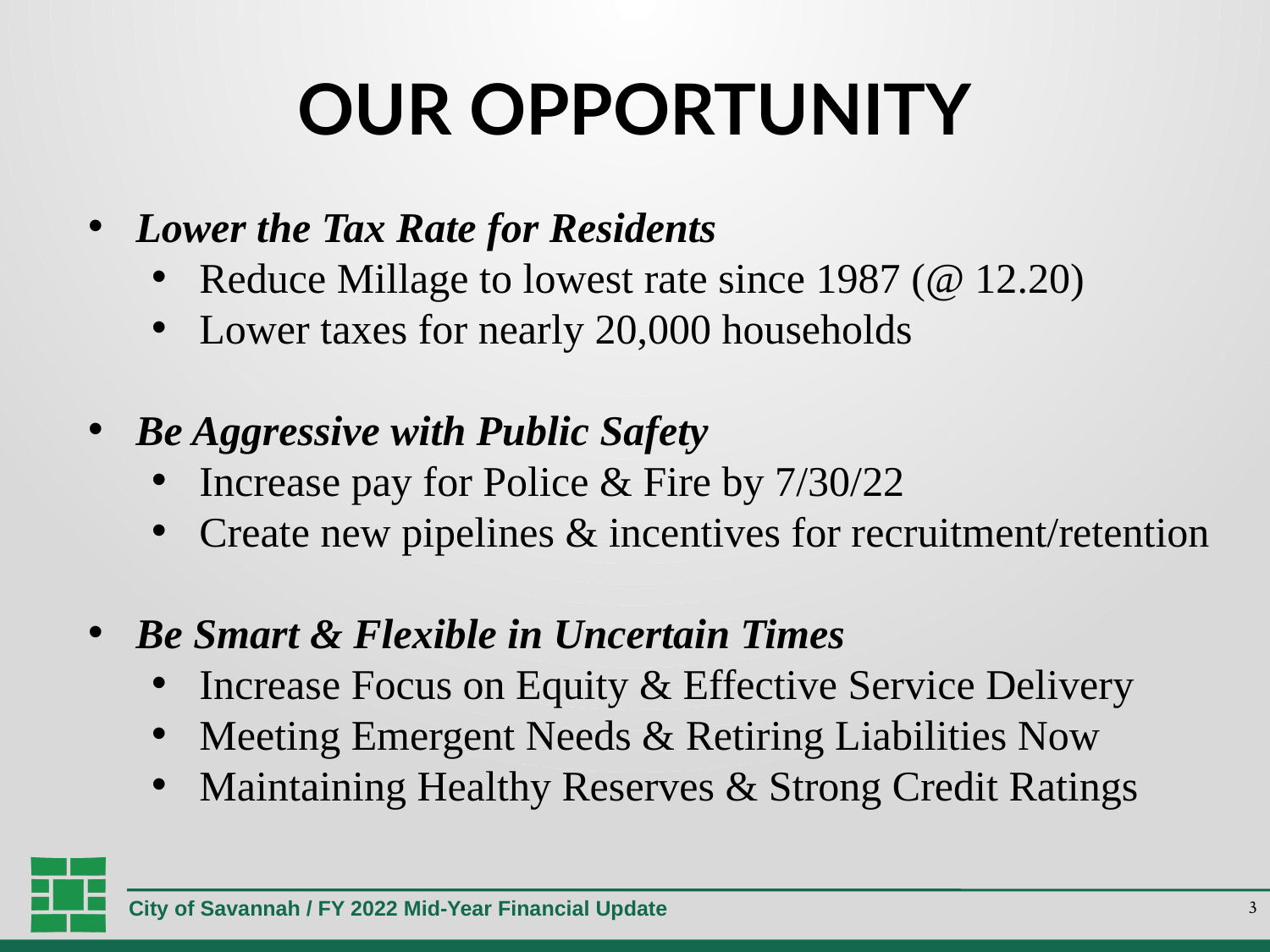

# Our Opportunity
Lower the Tax Rate for Residents
Reduce Millage to lowest rate since 1987 (@ 12.20)
Lower taxes for nearly 20,000 households

Be Aggressive with Public Safety
Increase pay for Police & Fire by 7/30/22
Create new pipelines & incentives for recruitment/retention

Be Smart & Flexible in Uncertain Times
Increase Focus on Equity & Effective Service Delivery
Meeting Emergent Needs & Retiring Liabilities Now
Maintaining Healthy Reserves & Strong Credit Ratings

3